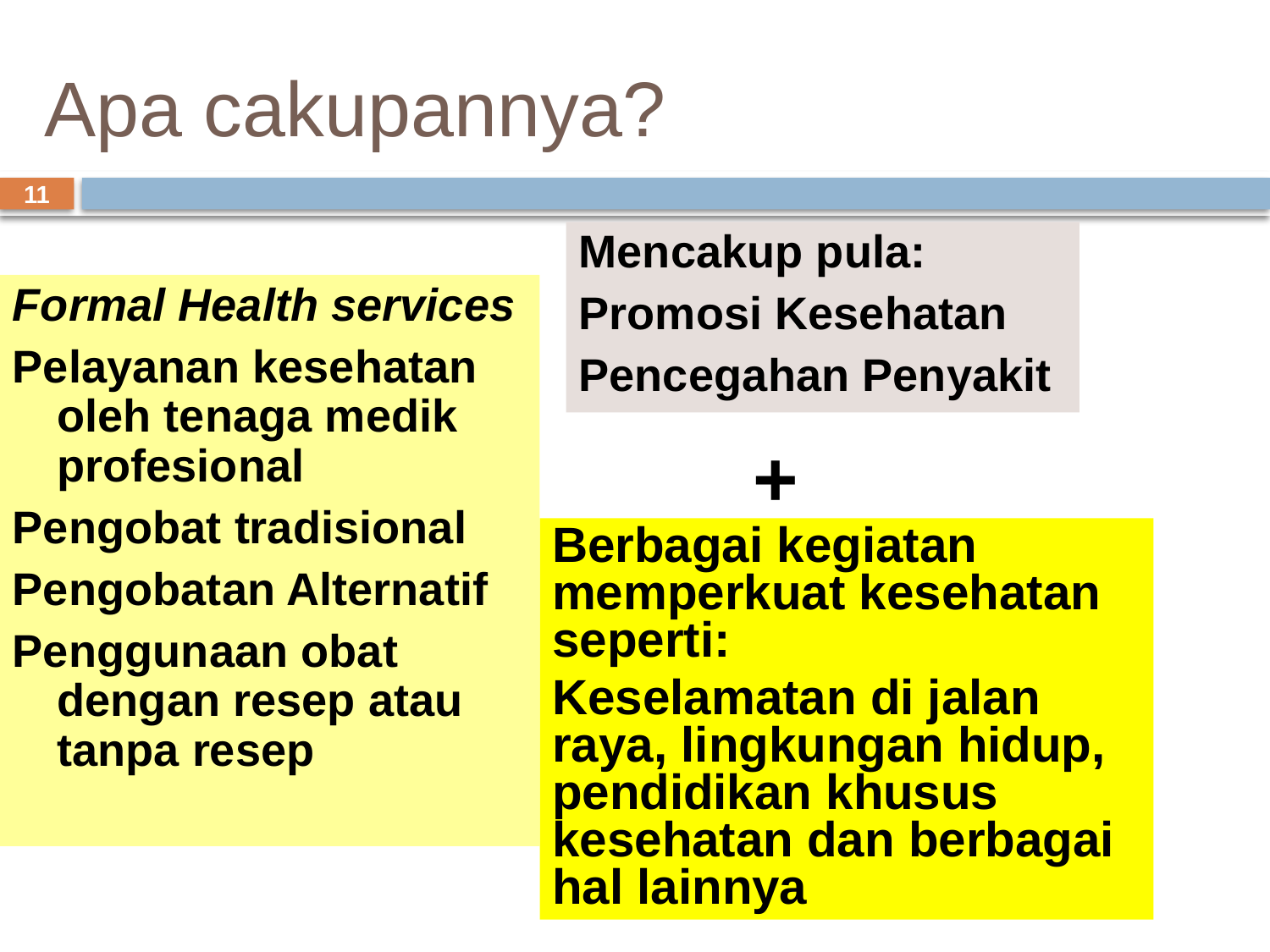

# Apa cakupannya?
11
Mencakup pula:
Promosi Kesehatan
Pencegahan Penyakit

Formal Health services
Pelayanan kesehatan oleh tenaga medik profesional
Pengobat tradisional
Pengobatan Alternatif
Penggunaan obat dengan resep atau tanpa resep

+
Berbagai kegiatan memperkuat kesehatan seperti:
Keselamatan di jalan raya, lingkungan hidup, pendidikan khusus kesehatan dan berbagai hal lainnya
September 2015